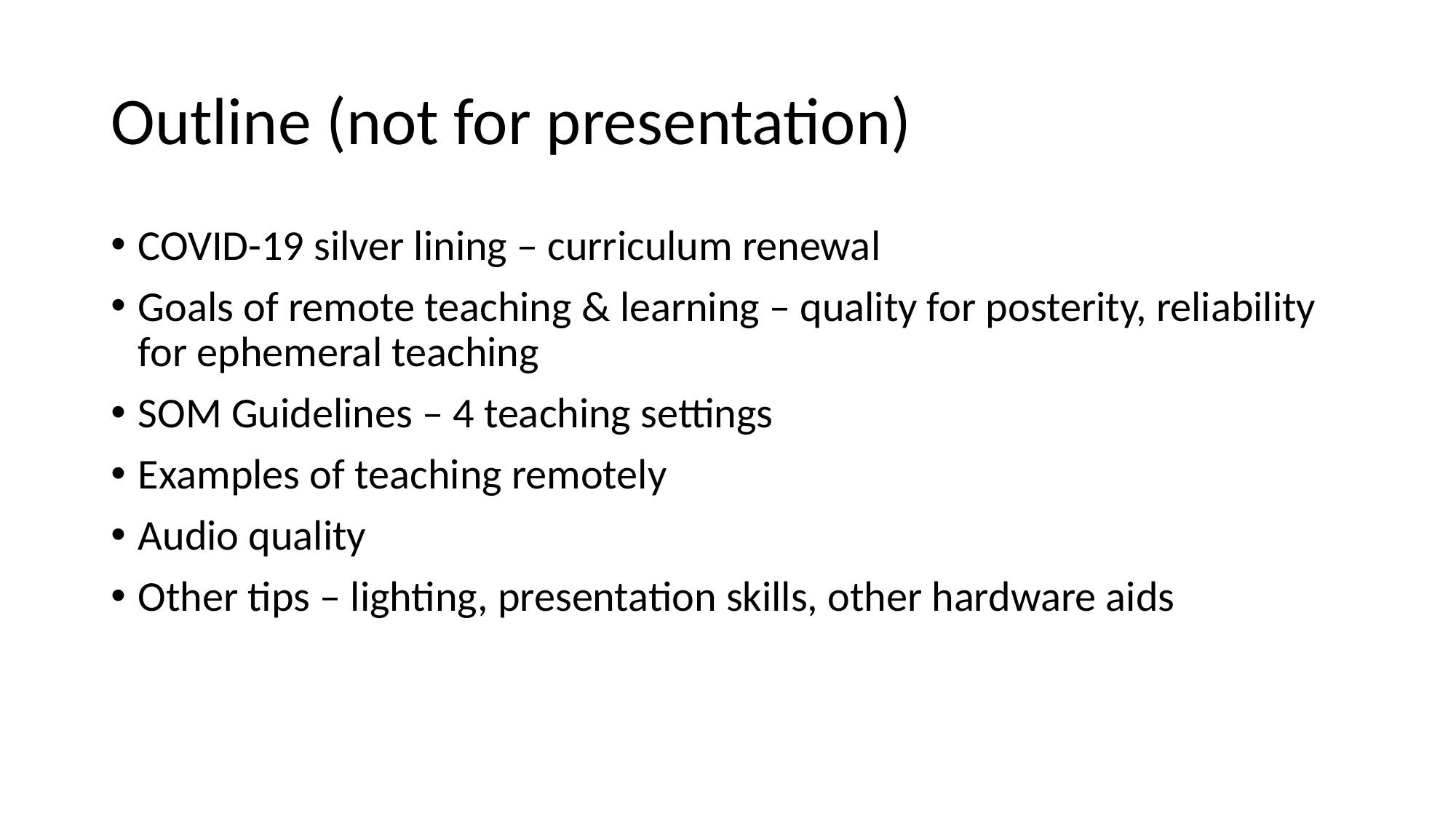

# Outline (not for presentation)
COVID-19 silver lining – curriculum renewal
Goals of remote teaching & learning – quality for posterity, reliability for ephemeral teaching
SOM Guidelines – 4 teaching settings
Examples of teaching remotely
Audio quality
Other tips – lighting, presentation skills, other hardware aids